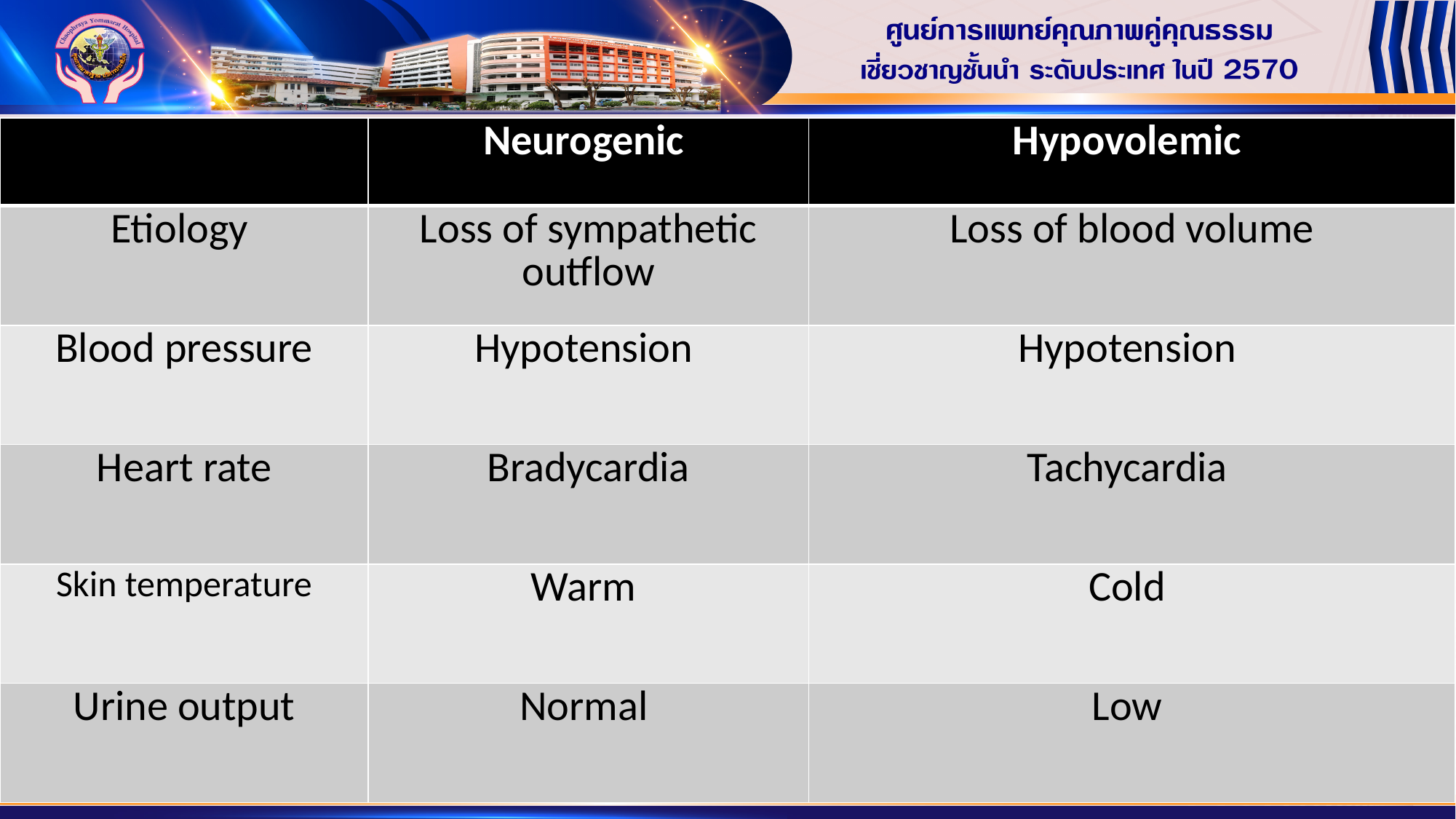

|  | Neurogenic | Hypovolemic |
| --- | --- | --- |
| Etiology | Loss of sympathetic outflow | Loss of blood volume |
| Blood pressure | Hypotension | Hypotension |
| Heart rate | Bradycardia | Tachycardia |
| Skin temperature | Warm | Cold |
| Urine output | Normal | Low |

59